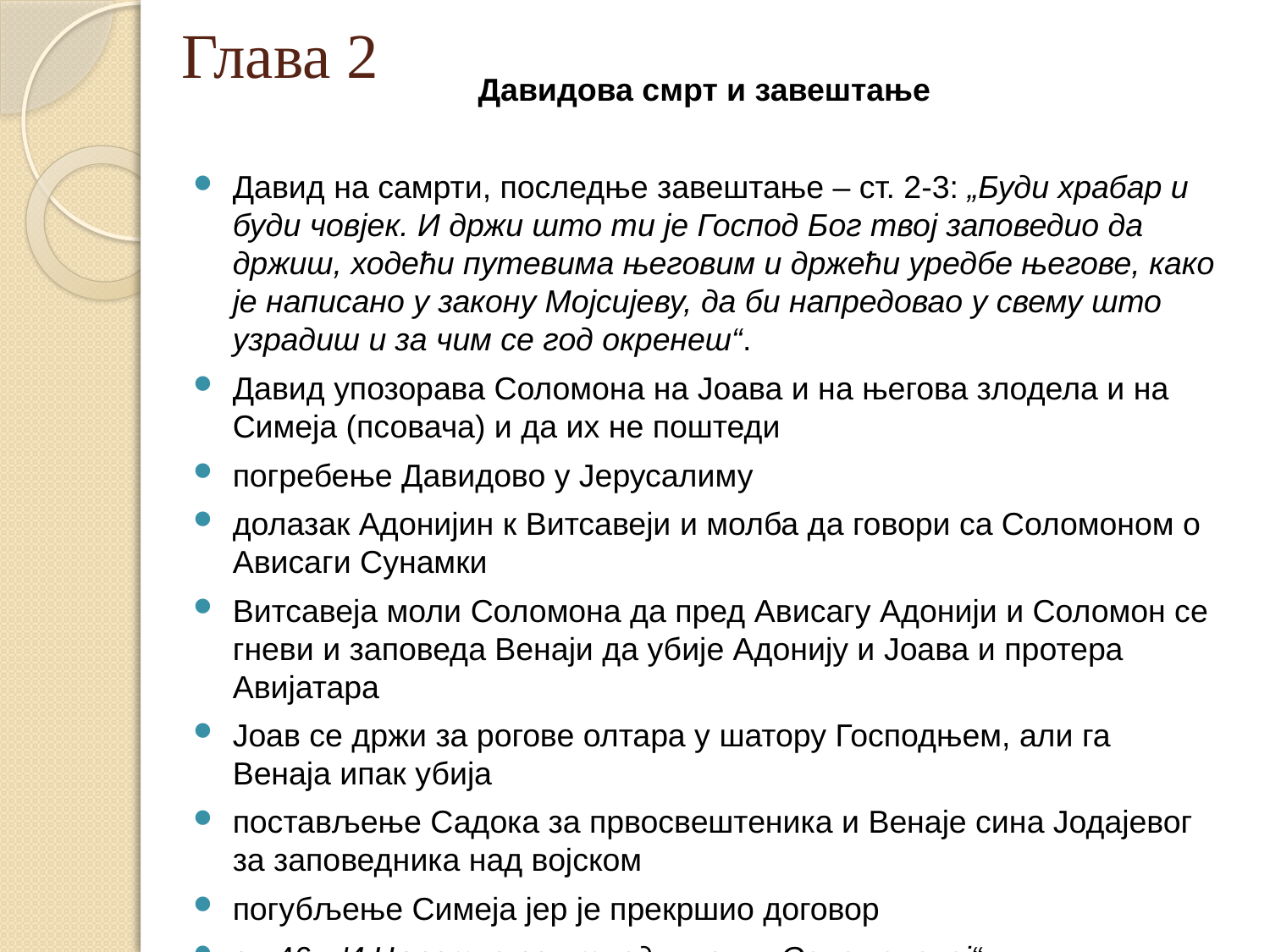

# Глава 2
Давидова смрт и завештање

Давид на самрти, последње завештање – ст. 2-3: „Буди храбар и буди човјек. И држи што ти је Господ Бог твој заповедио да држиш, ходећи путевима његовим и држећи уредбе његове, како је написано у закону Мојсијеву, да би напредовао у свему што узрадиш и за чим се год окренеш“.
Давид упозорава Соломона на Јоава и на његова злодела и на Симеја (псовача) и да их не поштеди
погребење Давидово у Јерусалиму
долазак Адонијин к Витсавеји и молба да говори са Соломоном о Ависаги Сунамки
Витсавеја моли Соломона да пред Ависагу Адонији и Соломон се гневи и заповеда Венаји да убије Адонију и Јоава и протера Авијатара
Јоав се држи за рогове олтара у шатору Господњем, али га Венаја ипак убија
постављење Садока за првосвештеника и Венаје сина Јодајевог за заповедника над војском
погубљење Симеја јер је прекршио договор
ст. 46: „И Царство се утврди у руци Соломоновој“.